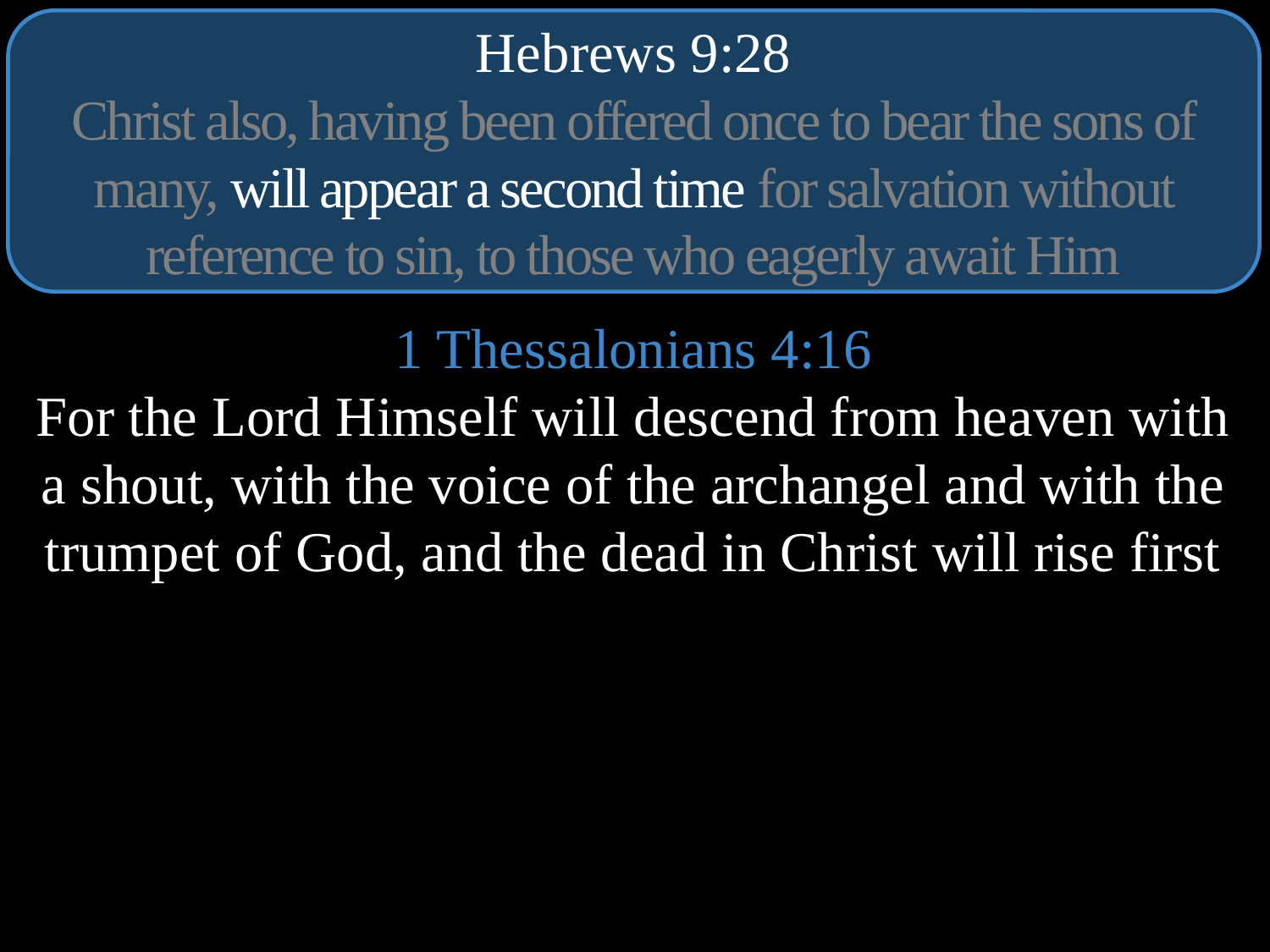

Hebrews 9:28
Christ also, having been offered once to bear the sons of many, will appear a second time for salvation without reference to sin, to those who eagerly await Him
1 Thessalonians 4:16
For the Lord Himself will descend from heaven with a shout, with the voice of the archangel and with the trumpet of God, and the dead in Christ will rise first